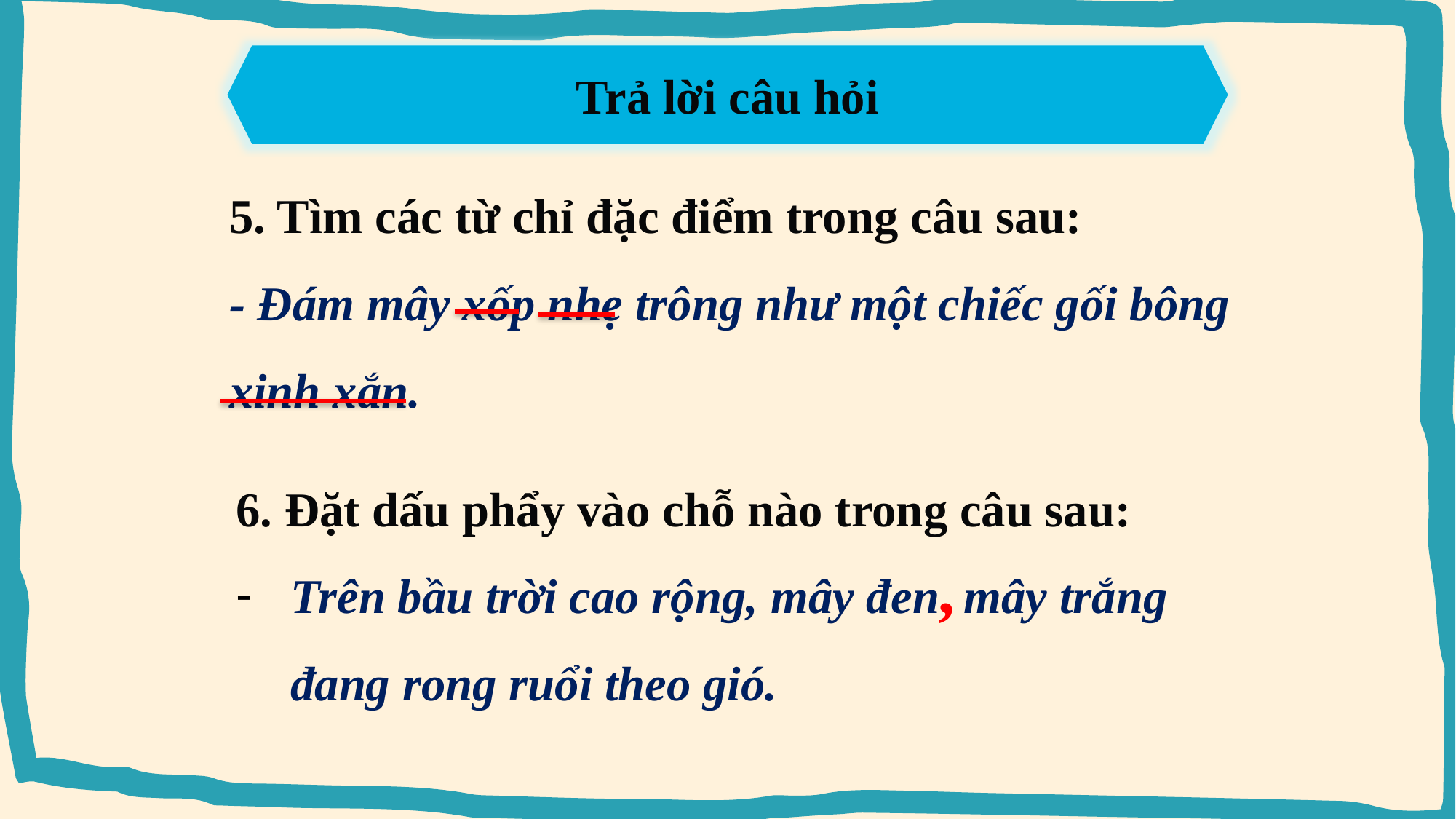

Trả lời câu hỏi
5. Tìm các từ chỉ đặc điểm trong câu sau:
- Đám mây xốp nhẹ trông như một chiếc gối bông xinh xắn.
6. Đặt dấu phẩy vào chỗ nào trong câu sau:
Trên bầu trời cao rộng, mây đen  mây trắng đang rong ruổi theo gió.

,